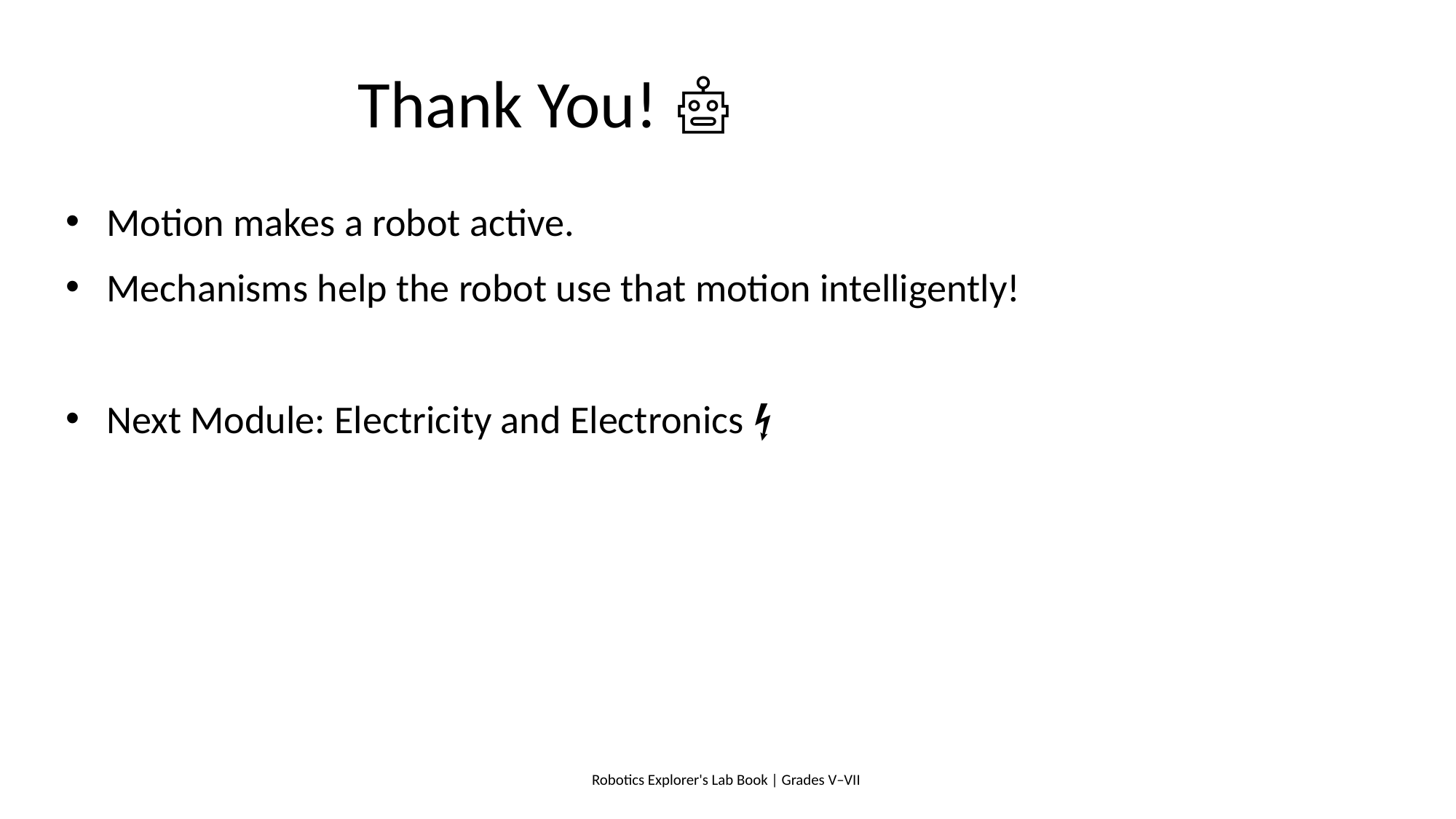

# Thank You! 🤖
Motion makes a robot active.
Mechanisms help the robot use that motion intelligently!

Next Module: Electricity and Electronics ⚡
Robotics Explorer's Lab Book | Grades V–VII